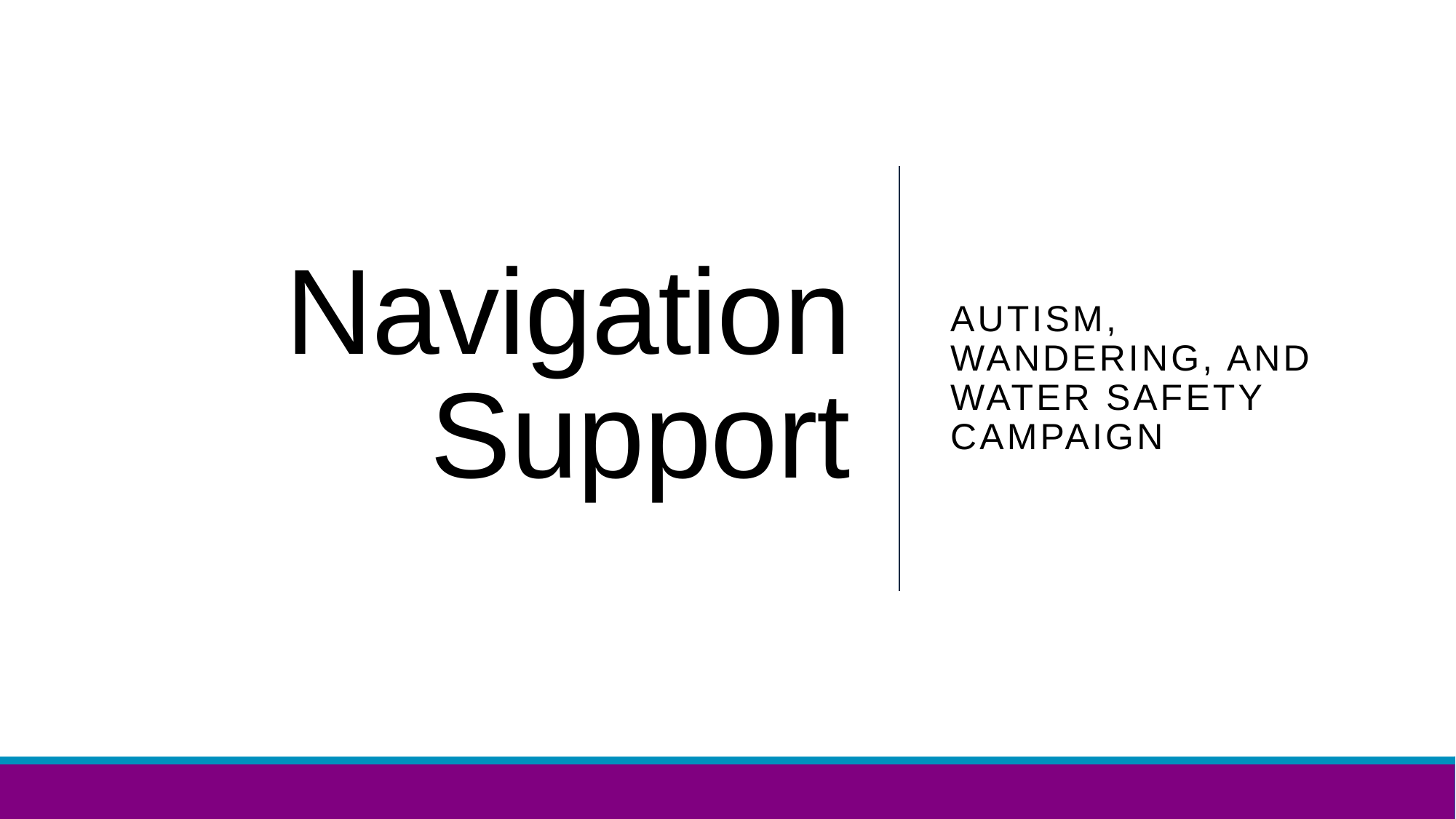

# Navigation Support
Autism, wandering, and water safety campaign